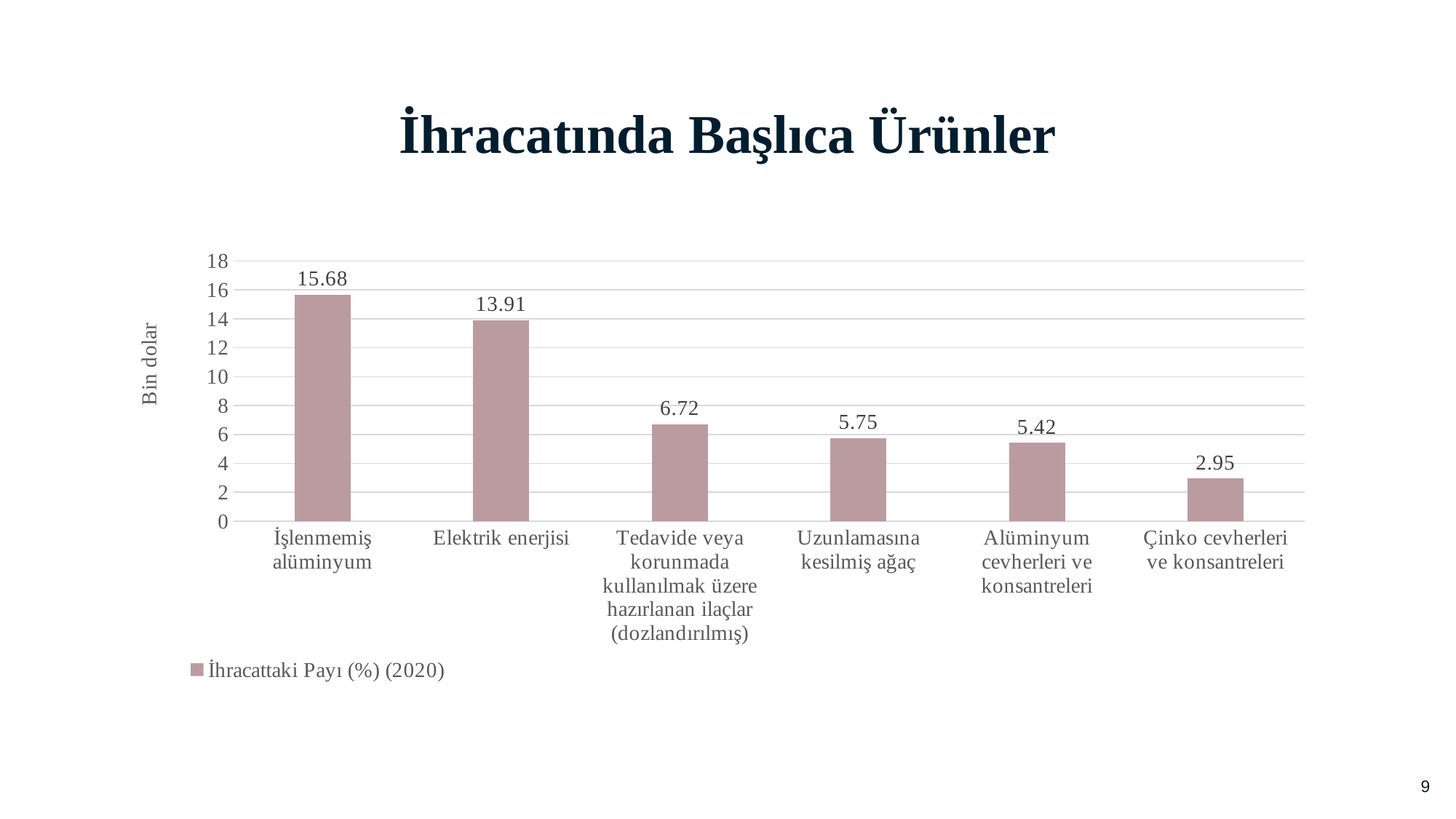

# İhracatında Başlıca Ürünler

### Chart

| Category | İhracattaki Payı (%) (2020) |
|---|---|
| İşlenmemiş alüminyum | 15.68 |
| Elektrik enerjisi | 13.91 |
| Tedavide veya korunmada kullanılmak üzere hazırlanan ilaçlar (dozlandırılmış) | 6.72 |
| Uzunlamasına kesilmiş ağaç | 5.75 |
| Alüminyum cevherleri ve konsantreleri | 5.42 |
| Çinko cevherleri ve konsantreleri | 2.95 |
9